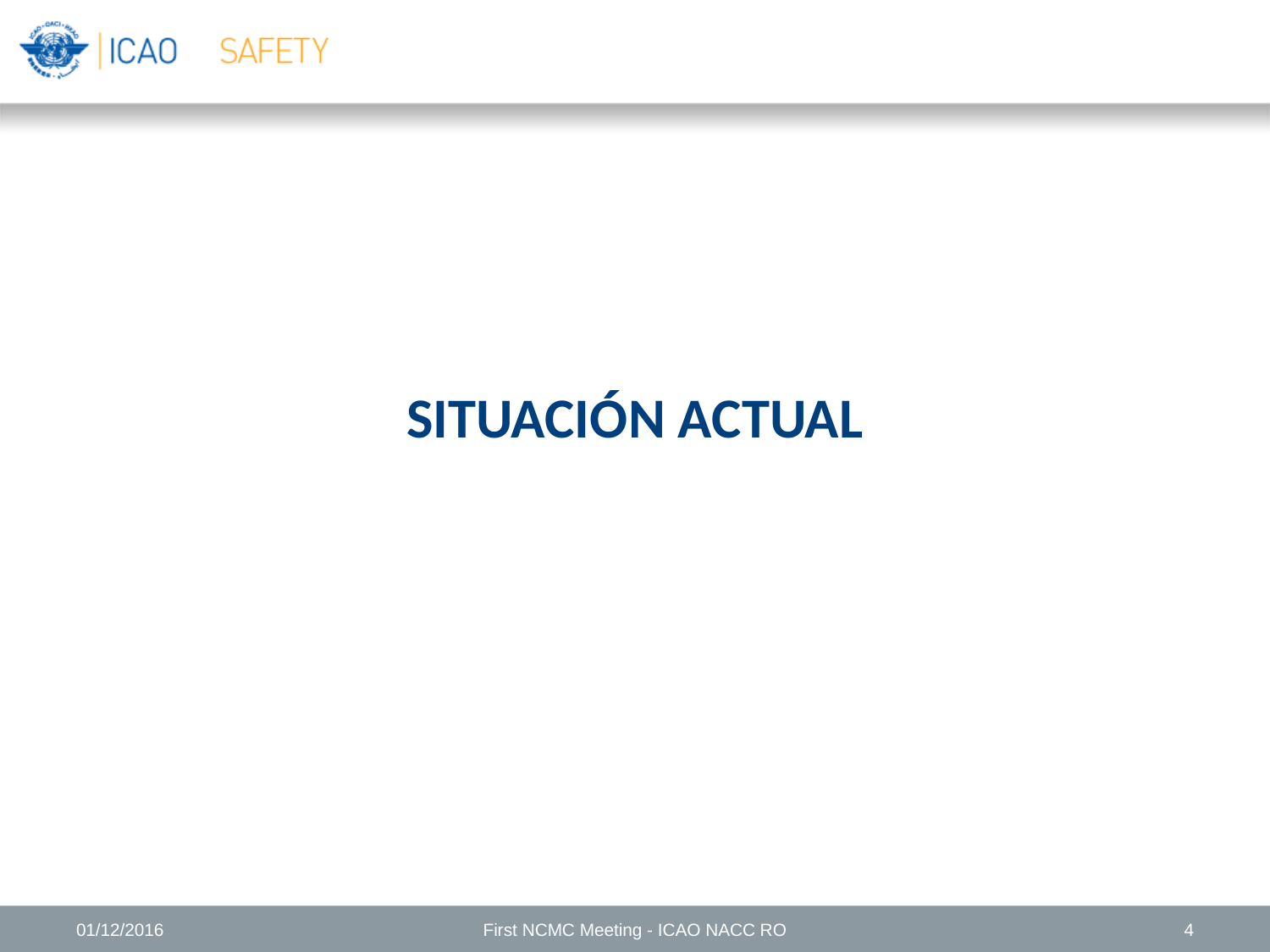

SITUACIÓN ACTUAL

01/12/2016
First NCMC Meeting - ICAO NACC RO
4